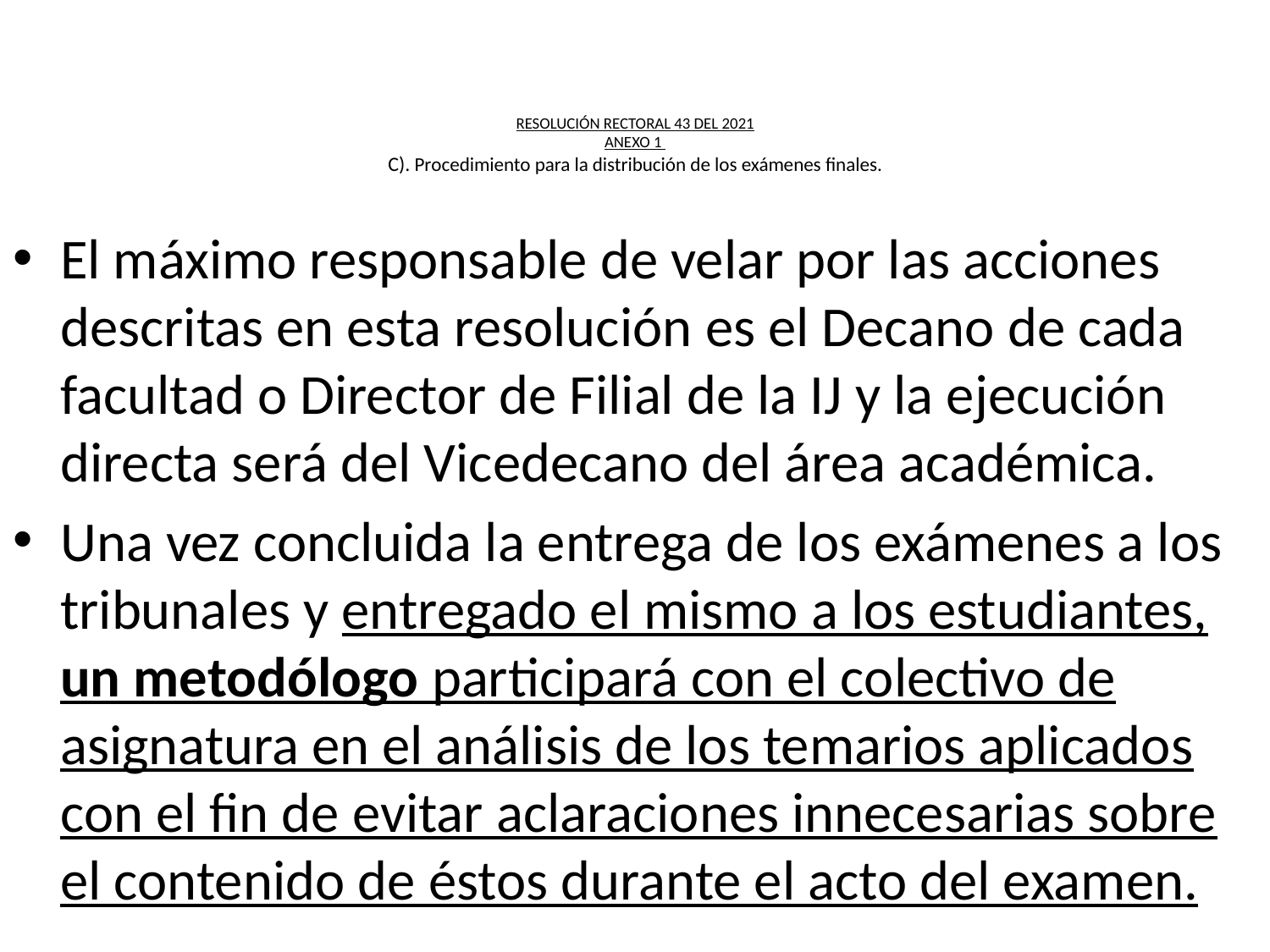

# RESOLUCIÓN RECTORAL 43 DEL 2021 ANEXO 1 C). Procedimiento para la distribución de los exámenes finales.
El máximo responsable de velar por las acciones descritas en esta resolución es el Decano de cada facultad o Director de Filial de la IJ y la ejecución directa será del Vicedecano del área académica.
Una vez concluida la entrega de los exámenes a los tribunales y entregado el mismo a los estudiantes, un metodólogo participará con el colectivo de asignatura en el análisis de los temarios aplicados con el fin de evitar aclaraciones innecesarias sobre el contenido de éstos durante el acto del examen.